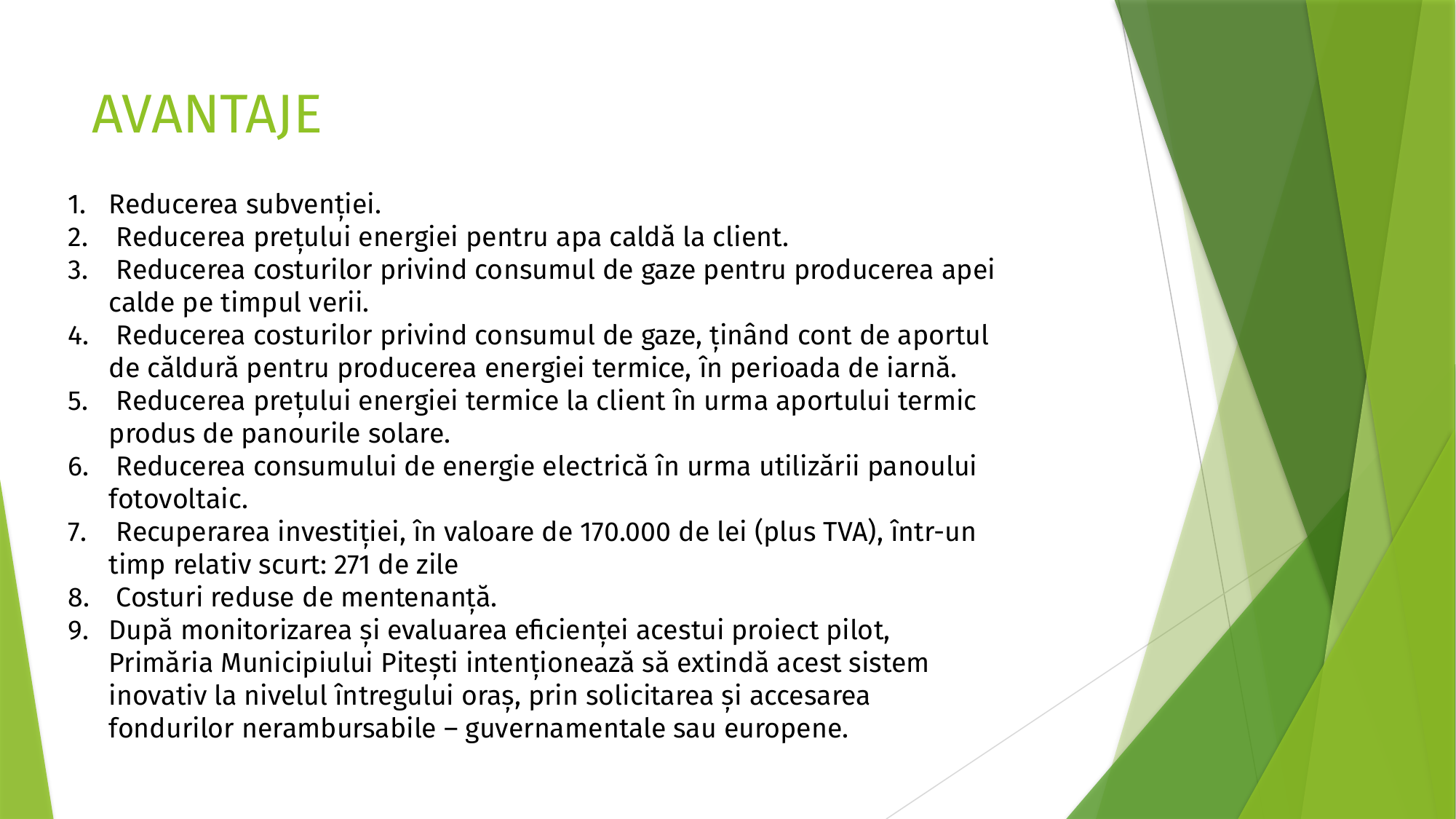

# AVANTAJE
Reducerea subvenției.
 Reducerea prețului energiei pentru apa caldă la client.
 Reducerea costurilor privind consumul de gaze pentru producerea apei calde pe timpul verii.
 Reducerea costurilor privind consumul de gaze, ținând cont de aportul de căldură pentru producerea energiei termice, în perioada de iarnă.
 Reducerea prețului energiei termice la client în urma aportului termic produs de panourile solare.
 Reducerea consumului de energie electrică în urma utilizării panoului fotovoltaic.
 Recuperarea investiției, în valoare de 170.000 de lei (plus TVA), într-un timp relativ scurt: 271 de zile
 Costuri reduse de mentenanță.
După monitorizarea și evaluarea eficienței acestui proiect pilot, Primăria Municipiului Pitești intenționează să extindă acest sistem inovativ la nivelul întregului oraș, prin solicitarea și accesarea fondurilor nerambursabile – guvernamentale sau europene.